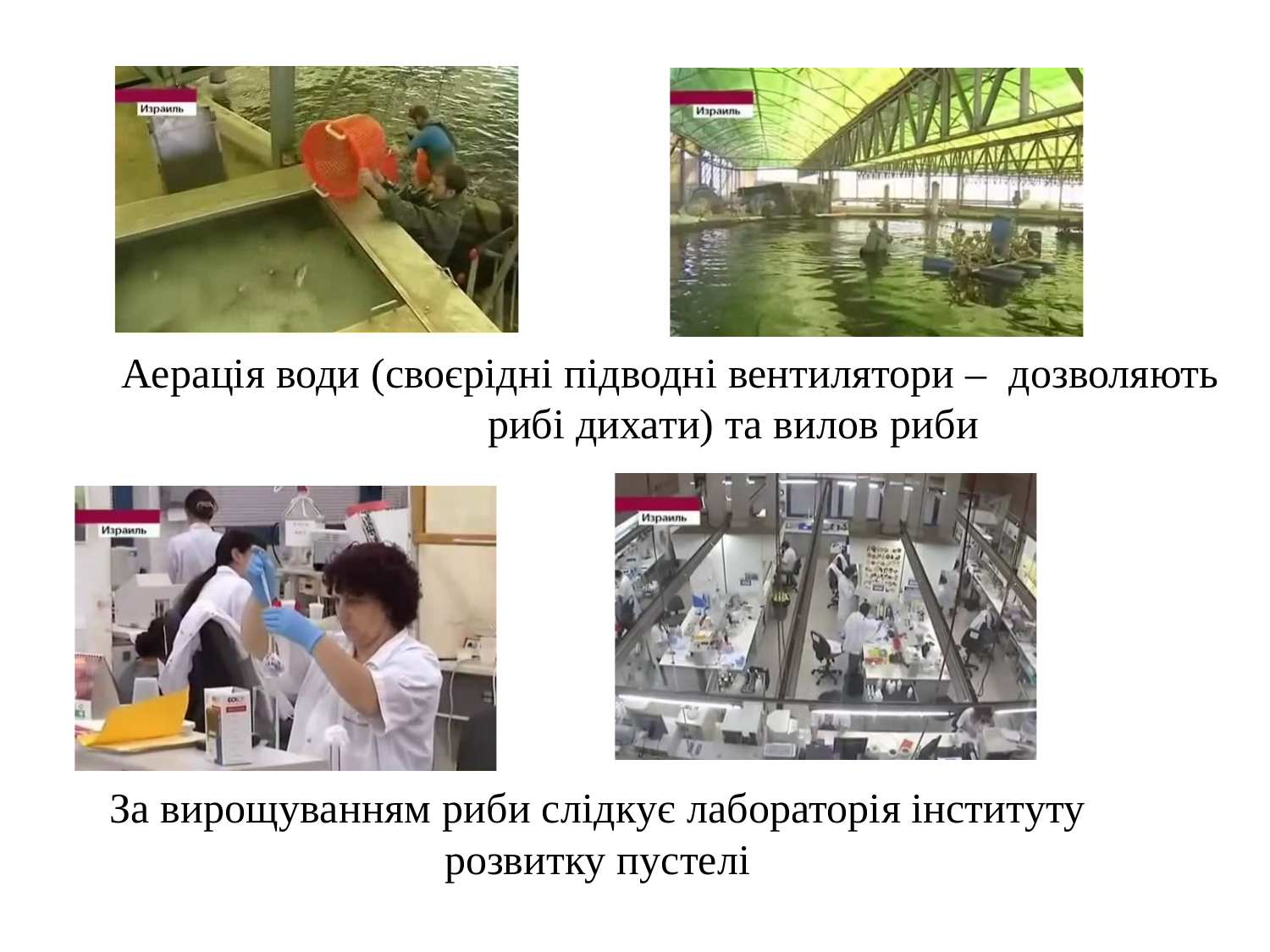

Аерація води (своєрідні підводні вентилятори –  дозволяють рибі дихати) та вилов риби

За вирощуванням риби слідкує лабораторія інституту розвитку пустелі